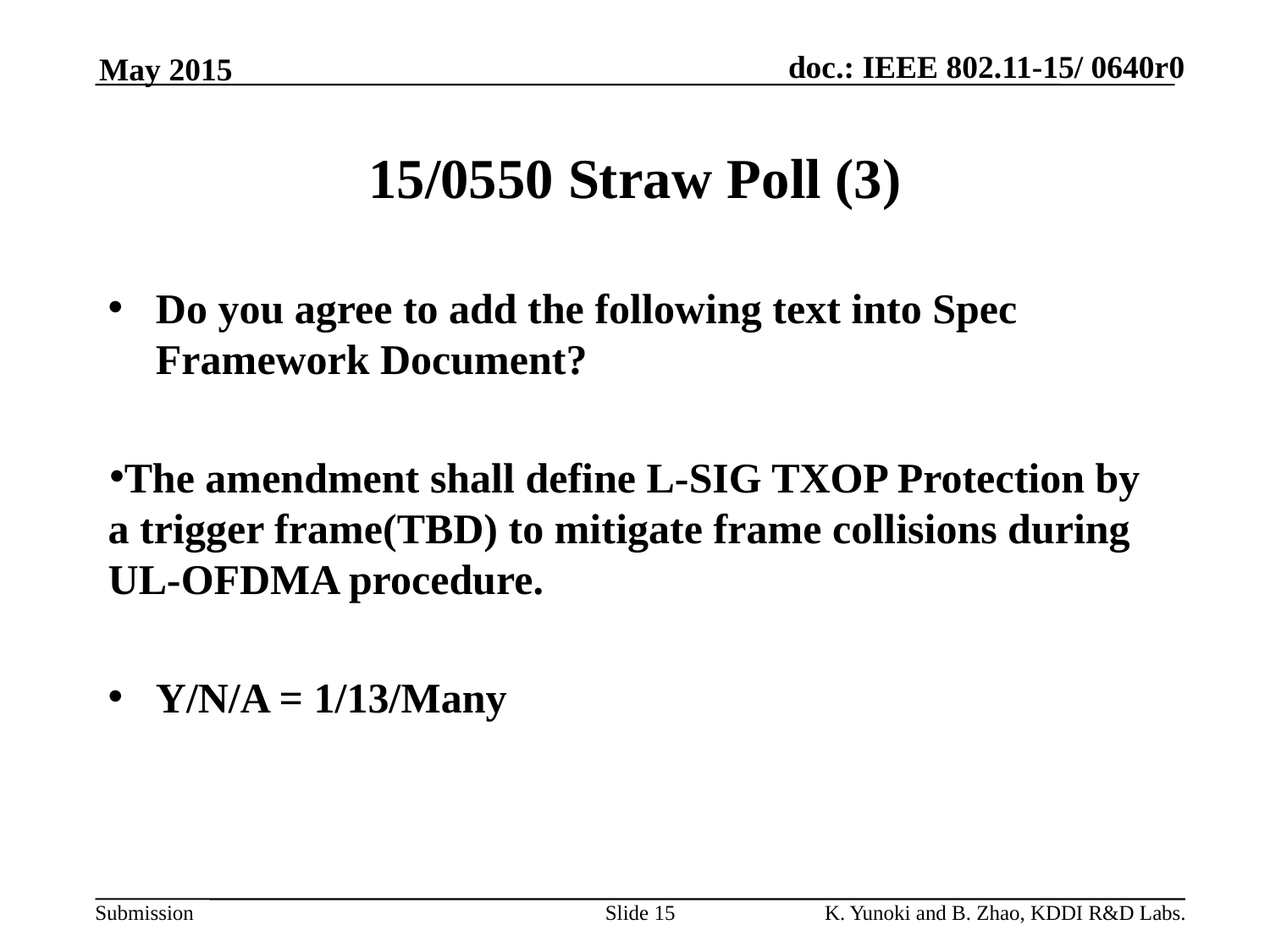

May 2015
# 15/0550 Straw Poll (3)
Do you agree to add the following text into Spec Framework Document?

The amendment shall define L-SIG TXOP Protection by a trigger frame(TBD) to mitigate frame collisions during UL-OFDMA procedure.

Y/N/A = 1/13/Many

Slide 15
K. Yunoki and B. Zhao, KDDI R&D Labs.